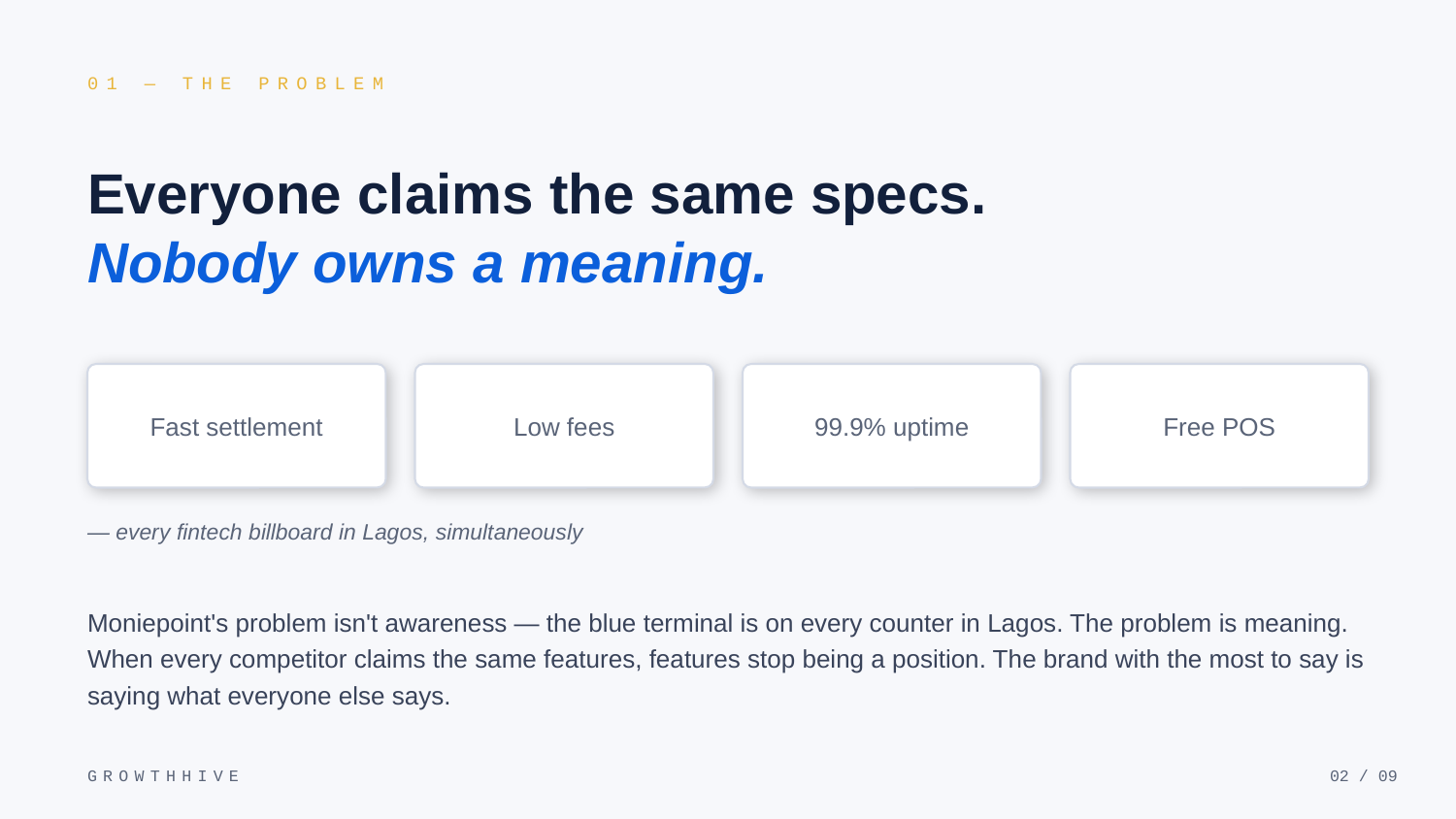

01 — THE PROBLEM
Everyone claims the same specs.
Nobody owns a meaning.

Fast settlement

Low fees

99.9% uptime

Free POS
— every fintech billboard in Lagos, simultaneously
Moniepoint's problem isn't awareness — the blue terminal is on every counter in Lagos. The problem is meaning. When every competitor claims the same features, features stop being a position. The brand with the most to say is saying what everyone else says.
GROWTHHIVE
02 / 09